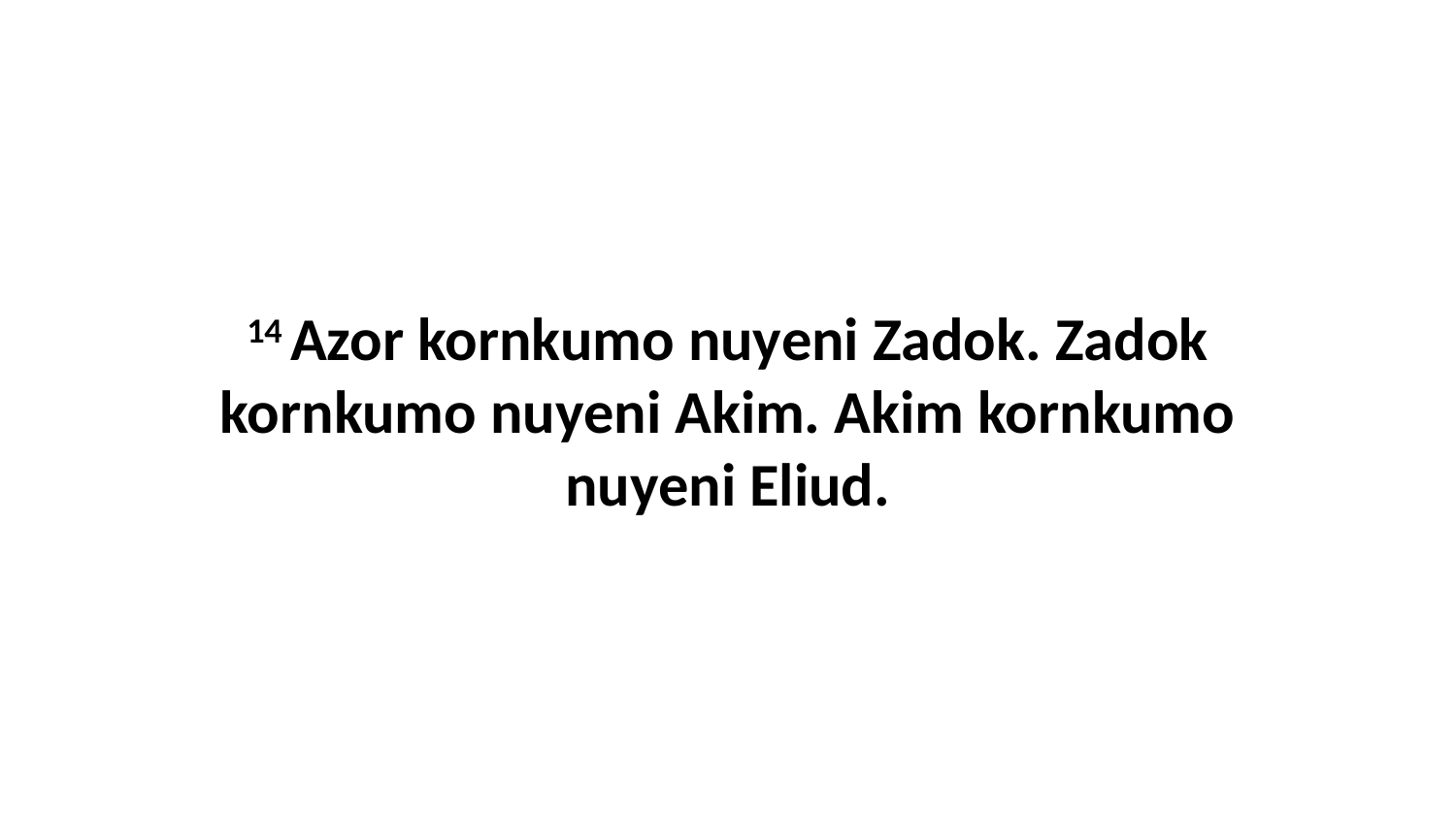

14 Azor kornkumo nuyeni Zadok. Zadok kornkumo nuyeni Akim. Akim kornkumo nuyeni Eliud.